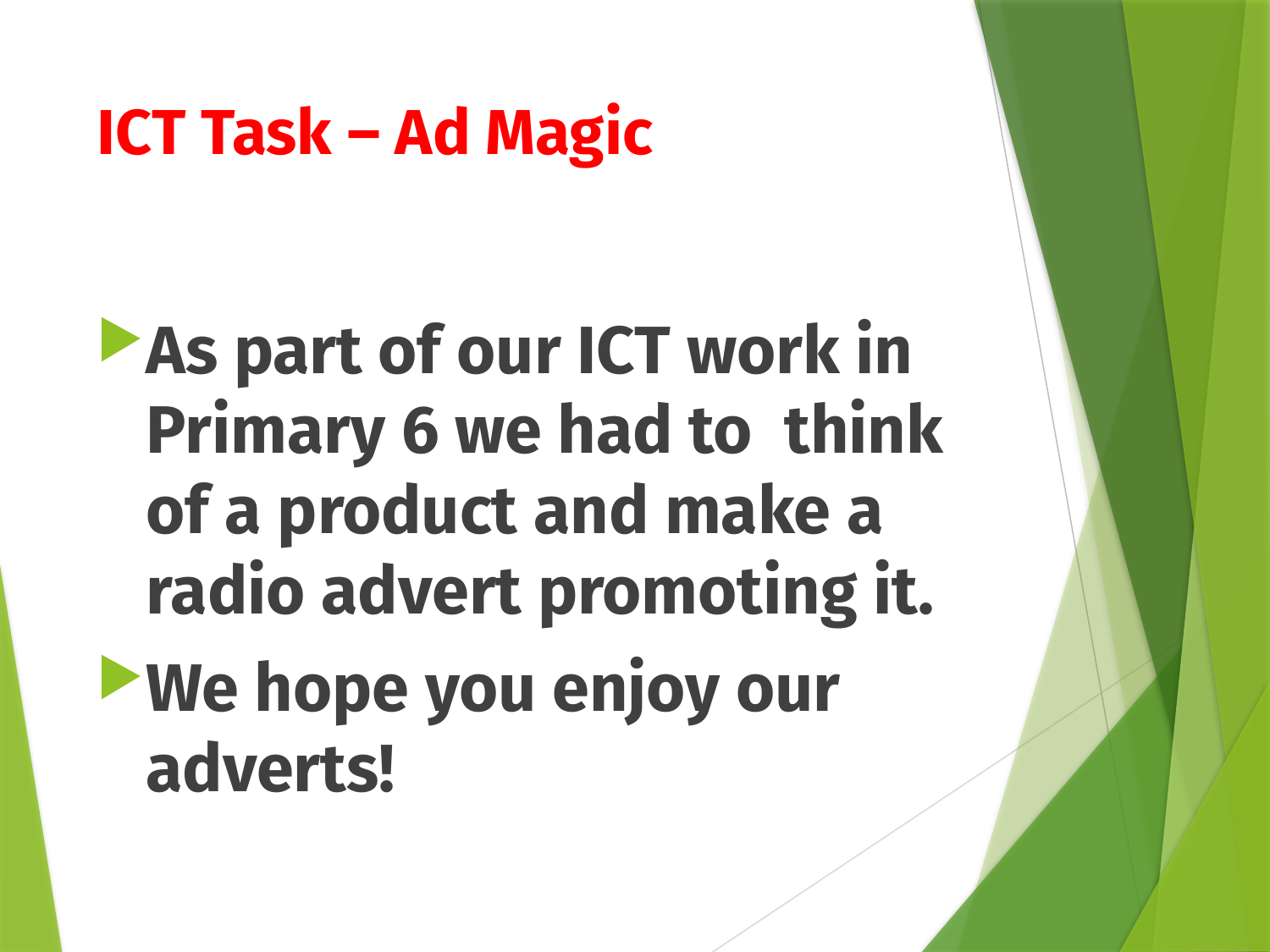

# ICT Task – Ad Magic
As part of our ICT work in Primary 6 we had to  think of a product and make a radio advert promoting it.
We hope you enjoy our adverts!